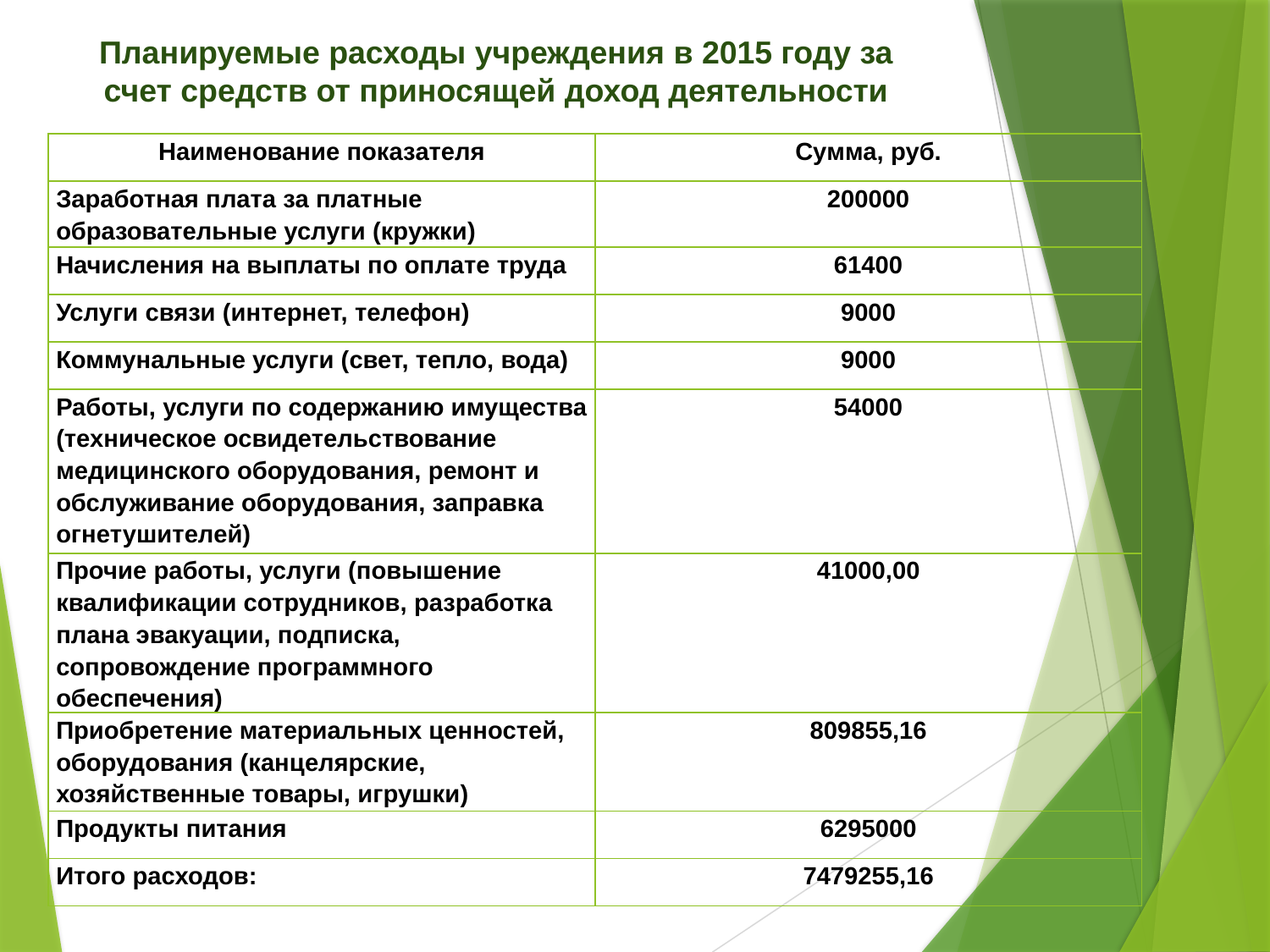

# Планируемые расходы учреждения в 2015 году за счет средств от приносящей доход деятельности
| Наименование показателя | Сумма, руб. |
| --- | --- |
| Заработная плата за платные образовательные услуги (кружки) | 200000 |
| Начисления на выплаты по оплате труда | 61400 |
| Услуги связи (интернет, телефон) | 9000 |
| Коммунальные услуги (свет, тепло, вода) | 9000 |
| Работы, услуги по содержанию имущества (техническое освидетельствование медицинского оборудования, ремонт и обслуживание оборудования, заправка огнетушителей) | 54000 |
| Прочие работы, услуги (повышение квалификации сотрудников, разработка плана эвакуации, подписка, сопровождение программного обеспечения) | 41000,00 |
| Приобретение материальных ценностей, оборудования (канцелярские, хозяйственные товары, игрушки) | 809855,16 |
| Продукты питания | 6295000 |
| Итого расходов: | 7479255,16 |